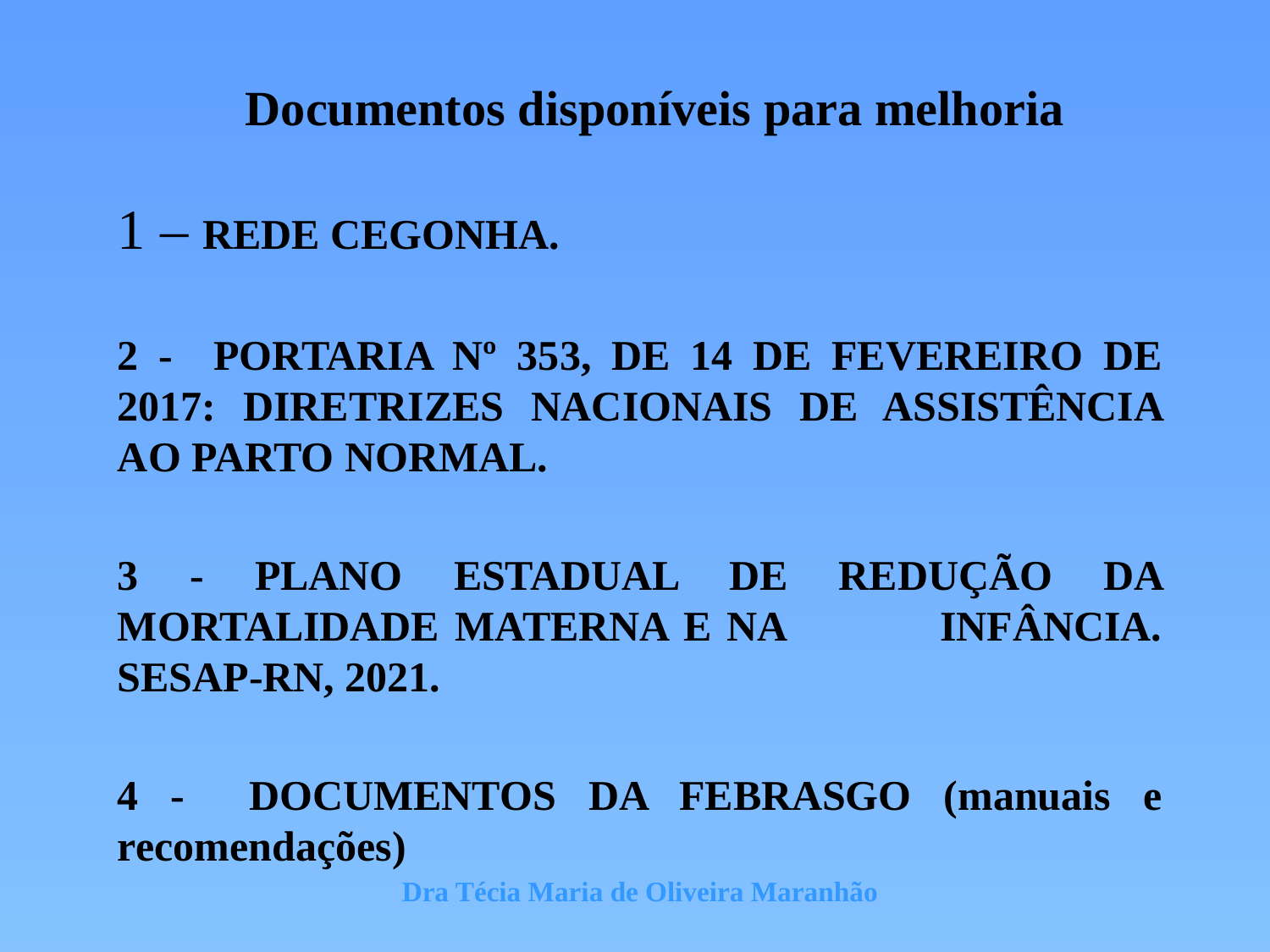

# Documentos disponíveis para melhoria
1 – REDE CEGONHA.

2 -  PORTARIA Nº 353, DE 14 DE FEVEREIRO DE 2017: DIRETRIZES NACIONAIS DE ASSISTÊNCIA AO PARTO NORMAL.

3 - PLANO ESTADUAL DE REDUÇÃO DA MORTALIDADE MATERNA E NA          INFÂNCIA. SESAP-RN, 2021.

4 -  DOCUMENTOS DA FEBRASGO (manuais e recomendações)
Dra Técia Maria de Oliveira Maranhão